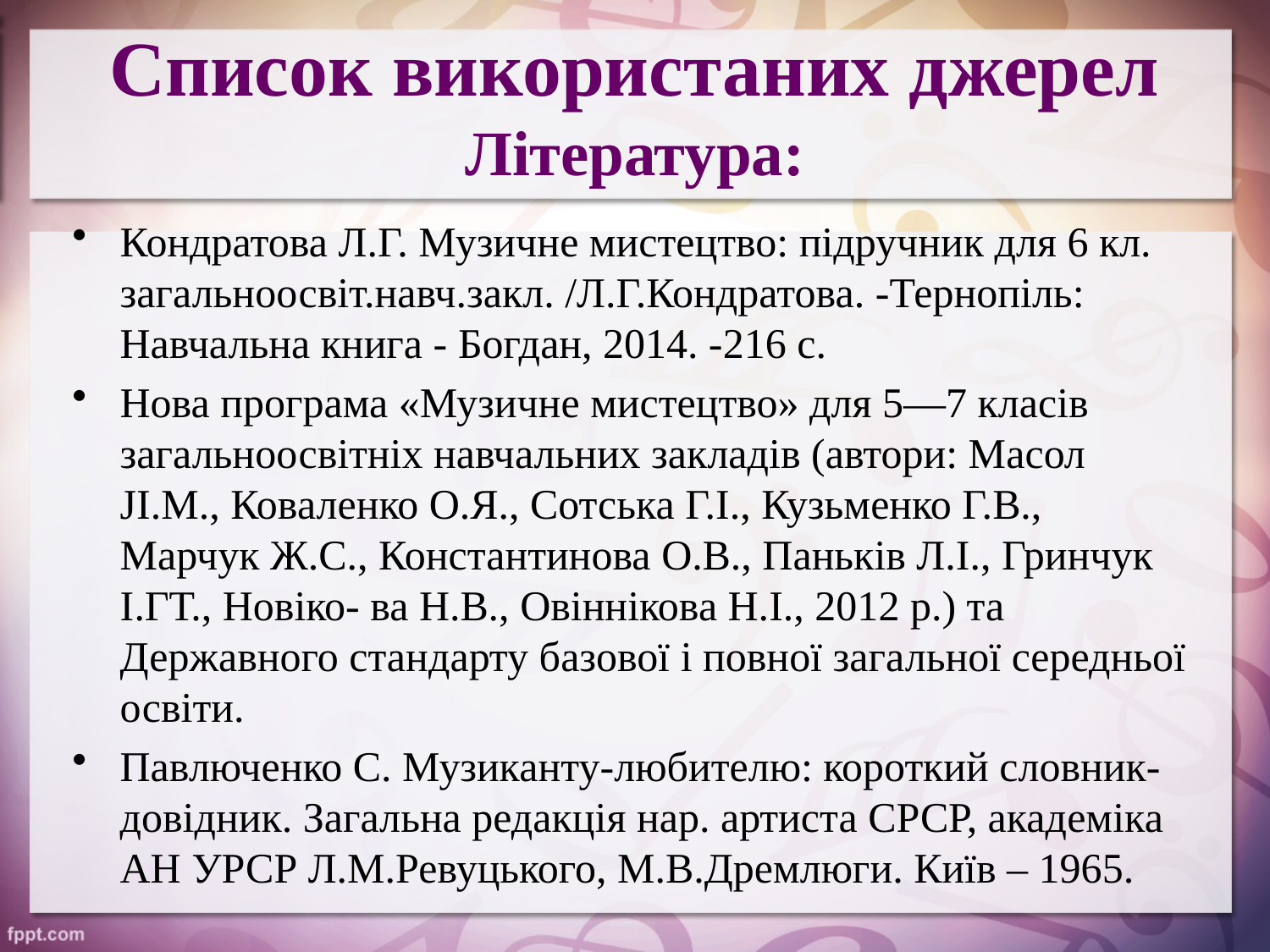

# Список використаних джерел Література:
Кондратова Л.Г. Музичне мистецтво: підручник для 6 кл. загальноосвіт.навч.закл. /Л.Г.Кондратова. -Тернопіль: Навчальна книга - Богдан, 2014. -216 с.
Нова програма «Музичне мистецтво» для 5—7 класів загальноосвітніх навчальних закладів (автори: Масол JI.M., Коваленко О.Я., Сотська Г.І., Кузьменко Г.В., Марчук Ж.С., Константинова О.В., Паньків Л.І., Гринчук І.ГТ., Новіко- ва Н.В., Овіннікова Н.І., 2012 р.) та Державного стандарту базової і повної загальної середньої освіти.
Павлюченко С. Музиканту-любителю: короткий словник-довідник. Загальна редакція нар. артиста СРСР, академіка АН УРСР Л.М.Ревуцького, М.В.Дремлюги. Київ – 1965.